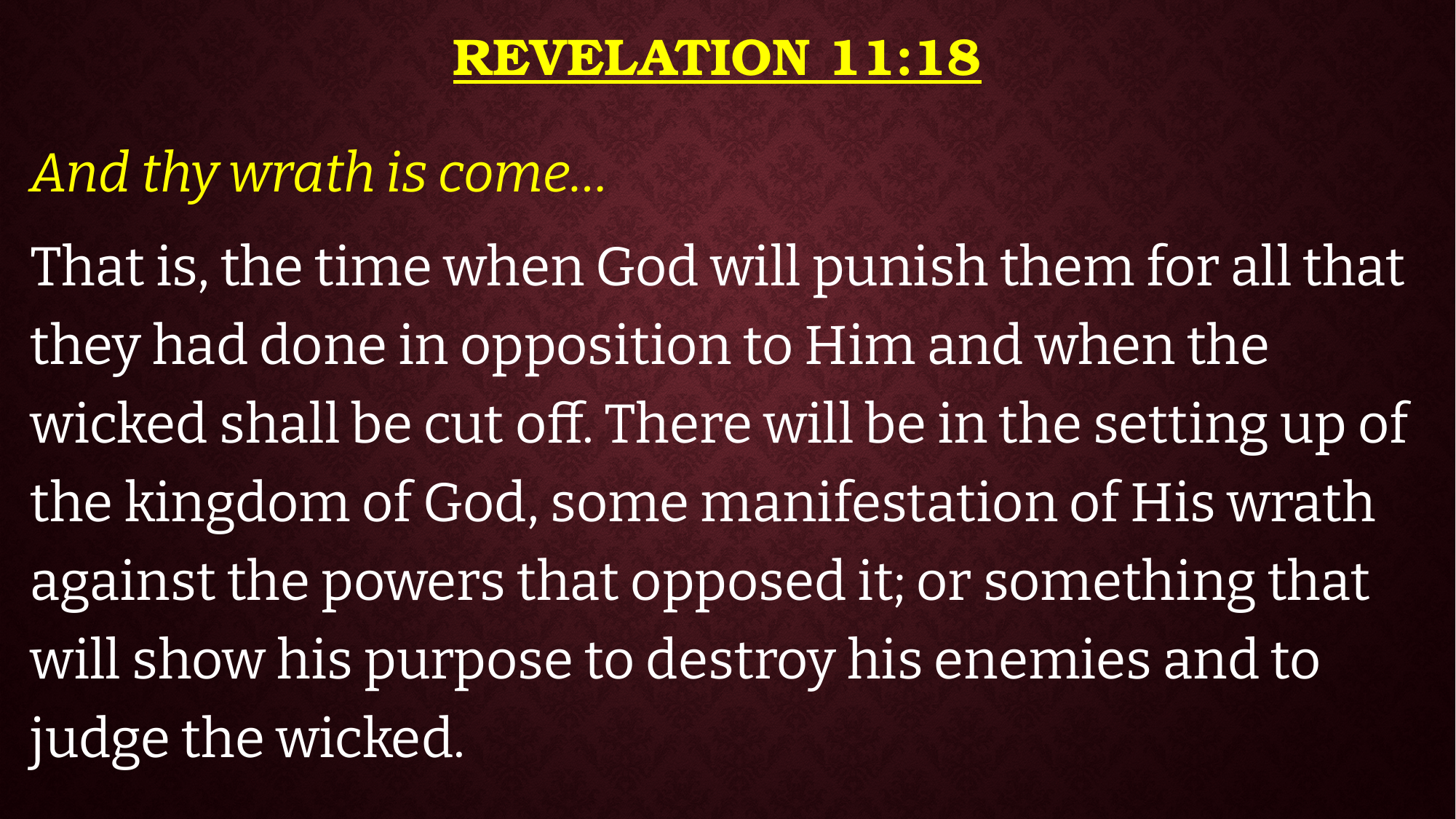

# Revelation 11:18
And thy wrath is come…
That is, the time when God will punish them for all that they had done in opposition to Him and when the wicked shall be cut off. There will be in the setting up of the kingdom of God, some manifestation of His wrath against the powers that opposed it; or something that will show his purpose to destroy his enemies and to judge the wicked.